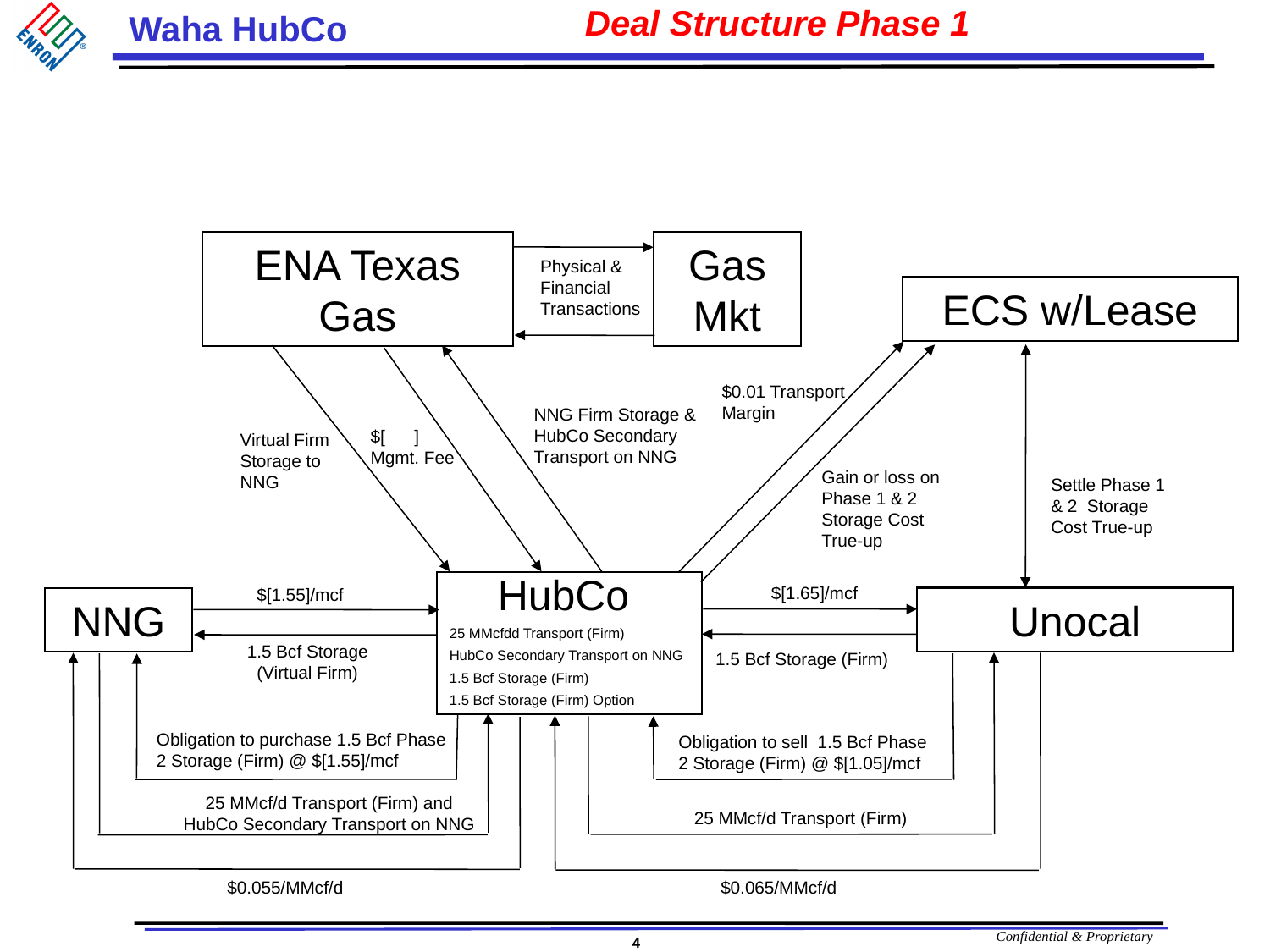

# Deal Structure Phase 1
ENA Texas Gas
Gas Mkt

Physical & Financial Transactions
ECS w/Lease

$0.01 Transport Margin
NNG Firm Storage & HubCo Secondary Transport on NNG
$[      ] Mgmt. Fee
Virtual Firm Storage to NNG
Gain or loss on  Phase 1 & 2 Storage Cost True-up
Settle Phase 1 & 2  Storage Cost True-up
HubCo
25 MMcfdd Transport (Firm)
HubCo Secondary Transport on NNG
1.5 Bcf Storage (Firm)
1.5 Bcf Storage (Firm) Option
$[1.65]/mcf
$[1.55]/mcf
Unocal
NNG

1.5 Bcf Storage (Virtual Firm)

1.5 Bcf Storage (Firm)

Obligation to purchase 1.5 Bcf Phase 2 Storage (Firm) @ $[1.55]/mcf
Obligation to sell  1.5 Bcf Phase 2 Storage (Firm) @ $[1.05]/mcf

25 MMcf/d Transport (Firm) and HubCo Secondary Transport on NNG
25 MMcf/d Transport (Firm)

$0.055/MMcf/d

$0.065/MMcf/d